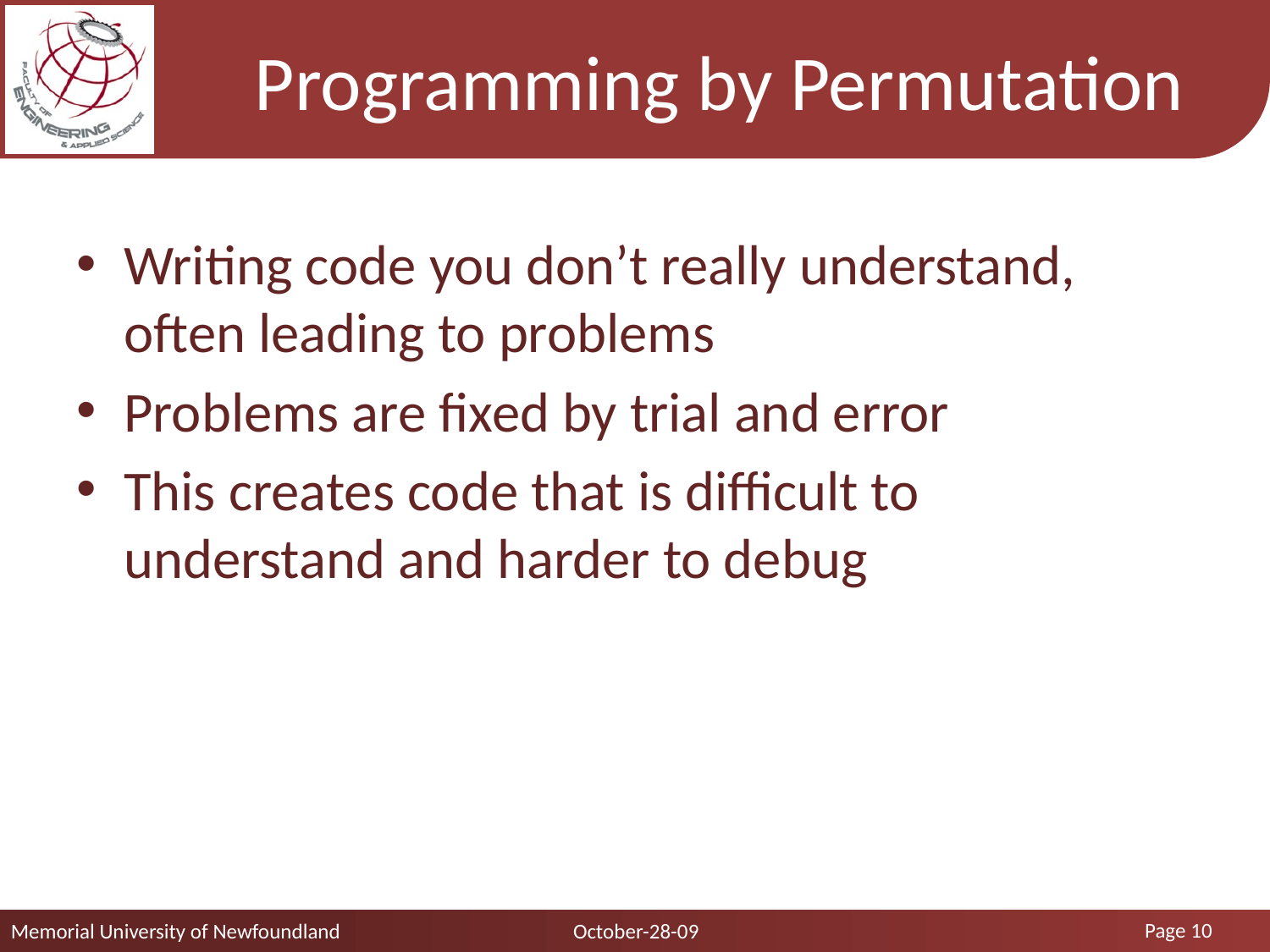

# Programming by Permutation
Writing code you don’t really understand, often leading to problems
Problems are fixed by trial and error
This creates code that is difficult to understand and harder to debug